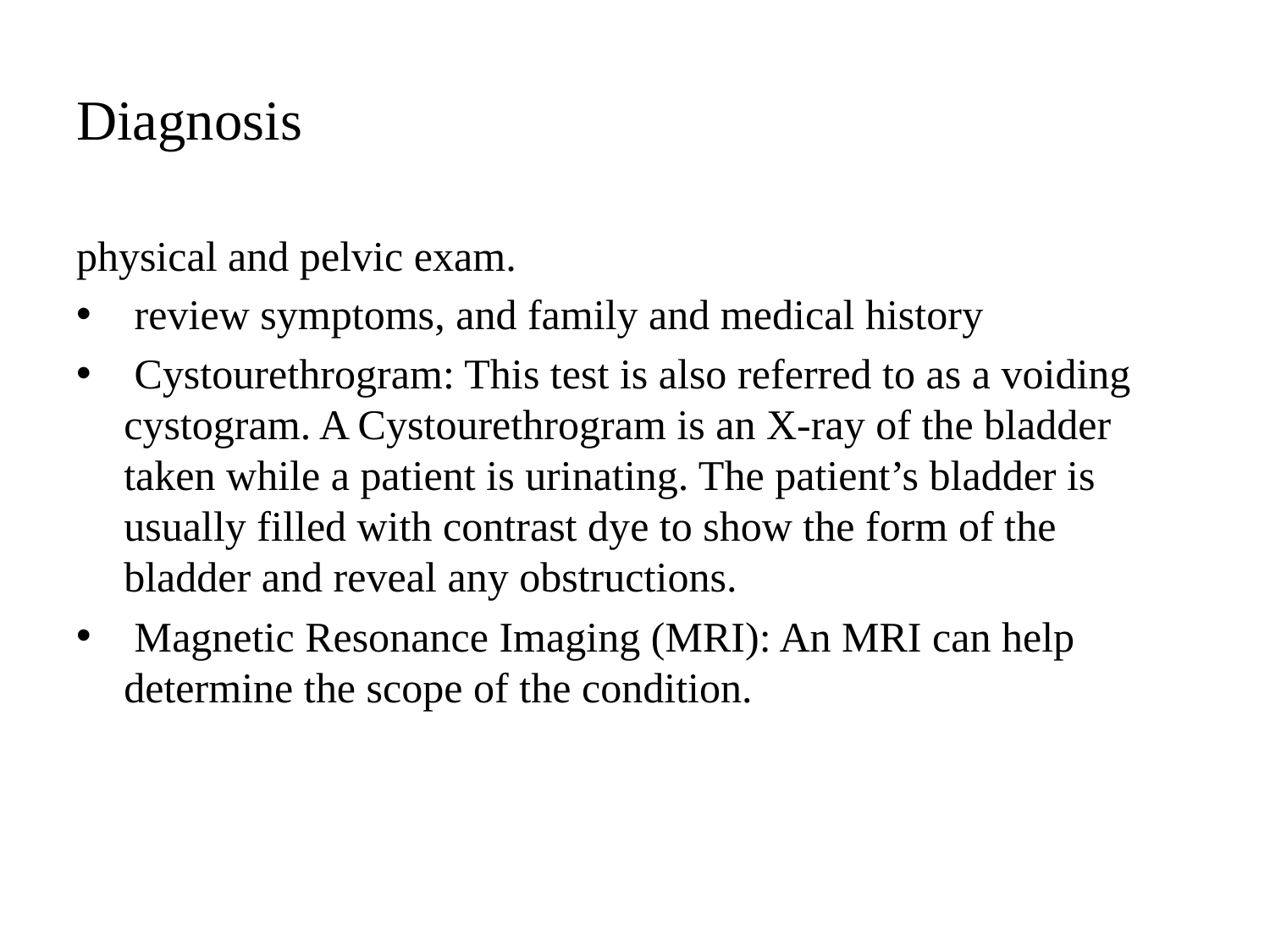

# Diagnosis
physical and pelvic exam.
 review symptoms, and family and medical history
 Cystourethrogram: This test is also referred to as a voiding cystogram. A Cystourethrogram is an X-ray of the bladder taken while a patient is urinating. The patient’s bladder is usually filled with contrast dye to show the form of the bladder and reveal any obstructions.
 Magnetic Resonance Imaging (MRI): An MRI can help determine the scope of the condition.